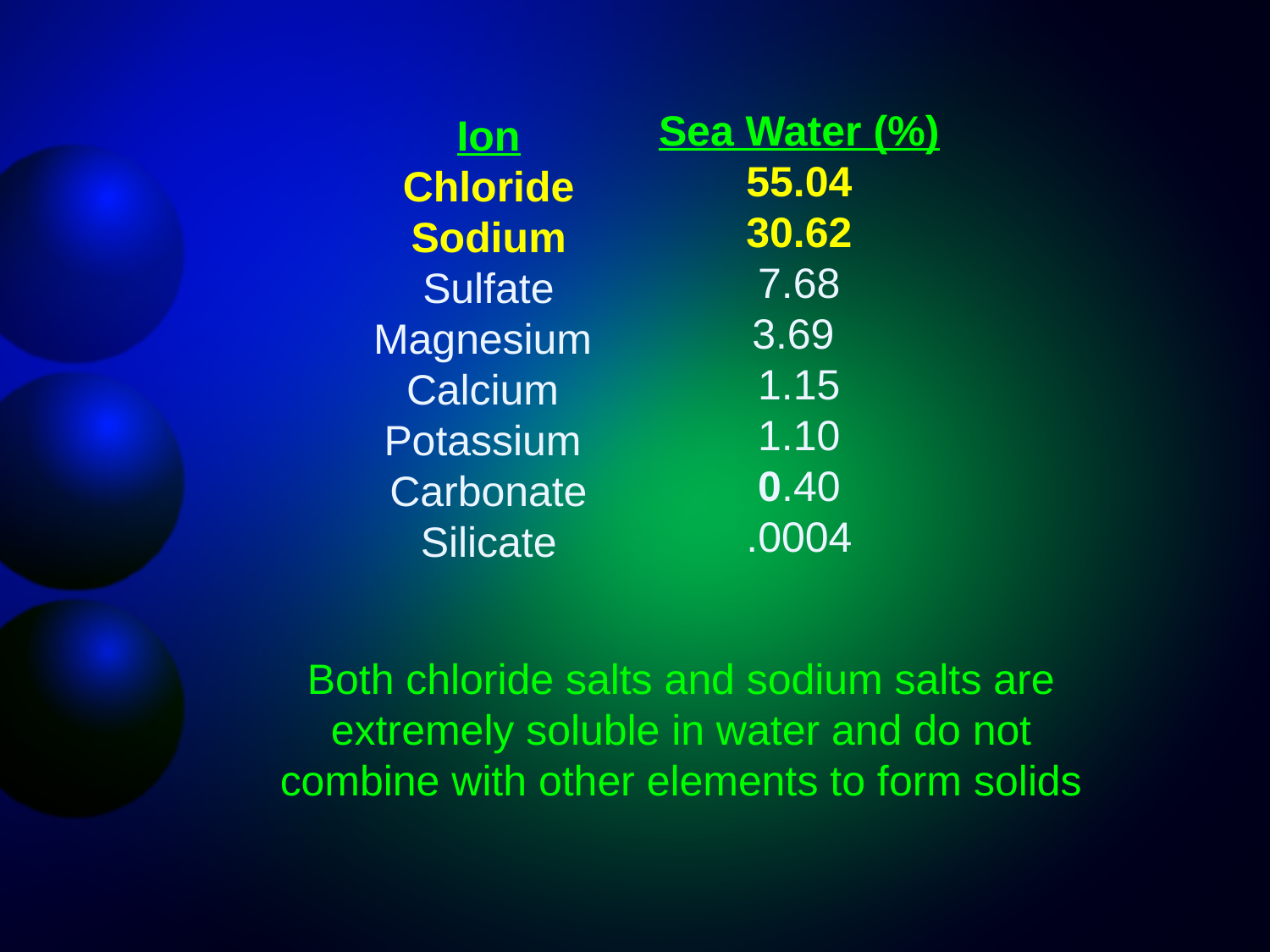

Sea Water (%)
55.04
30.62
7.68
3.69
1.15
1.10
0.40
.0004
Ion
Chloride
Sodium
Sulfate
Magnesium
Calcium
Potassium
Carbonate
Silicate
Both chloride salts and sodium salts are
extremely soluble in water and do not
combine with other elements to form solids